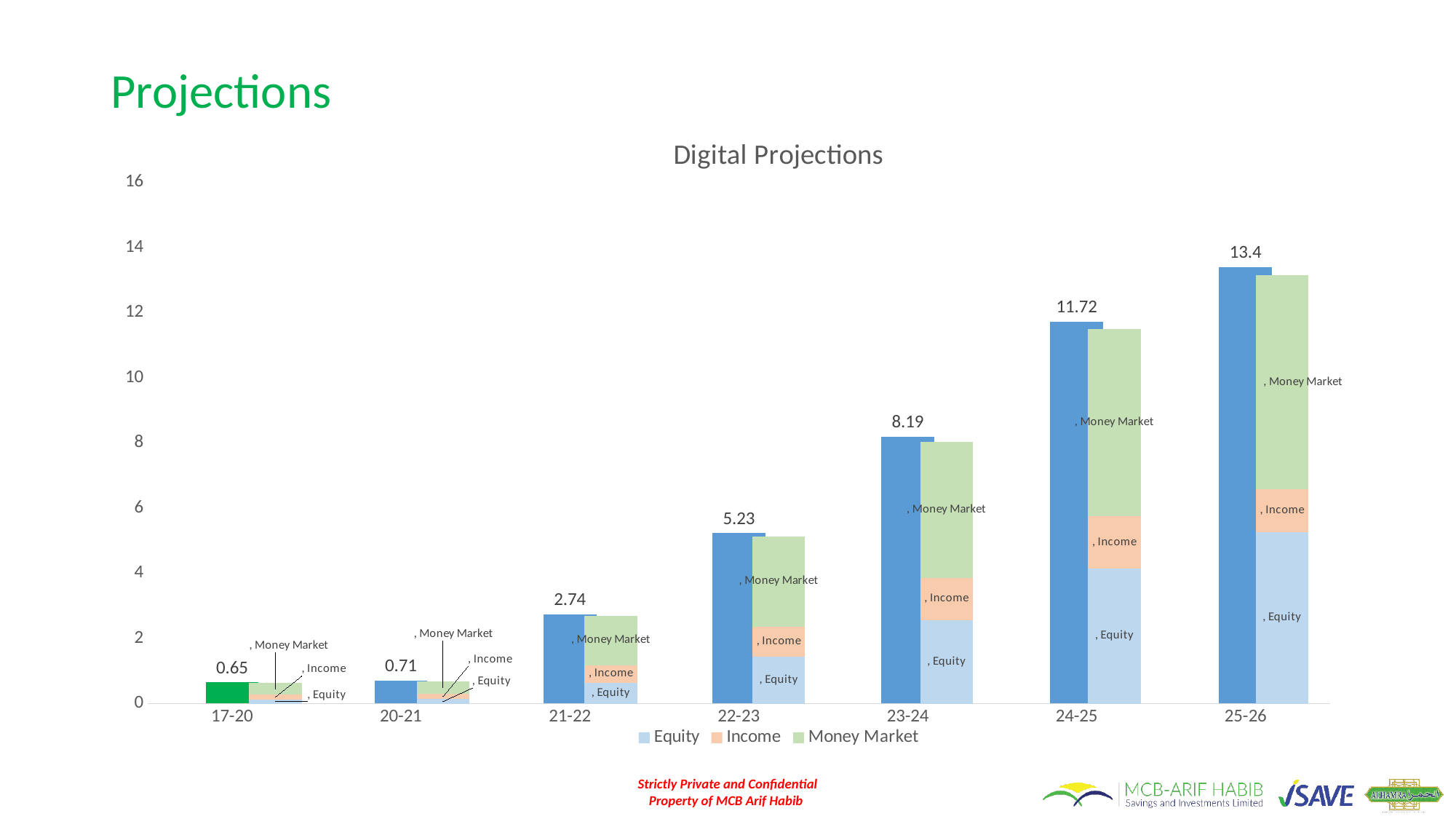

# Projections

### Chart: Digital Projections

| Category | Equity | Income | Money Market |
|---|---|---|---|
| 17-20 | 0.13 | 0.156 | 0.36400000000000005 |
| FY21E | 0.14135206782551898 | 0.1696224813906228 | 0.3957857899114532 |
| FY22E | 0.6576 | 0.548 | 1.5344000000000002 |
| FY23E | 1.4644000000000001 | 0.9414 | 2.8242 |
| FY24E | 2.6208 | 1.3104 | 4.2588 |
| FY25E | 4.2192 | 1.6408000000000003 | 5.86 |
| FY26E | 5.36 | 1.34 | 6.7 |

### Chart

| Category | AUM |
|---|---|
| 17-20 | 0.65 |
| 20-21 | 0.71 |
| 21-22 | 2.74 |
| 22-23 | 5.23 |
| 23-24 | 8.19 |
| 24-25 | 11.72 |
| 25-26 | 13.4 |